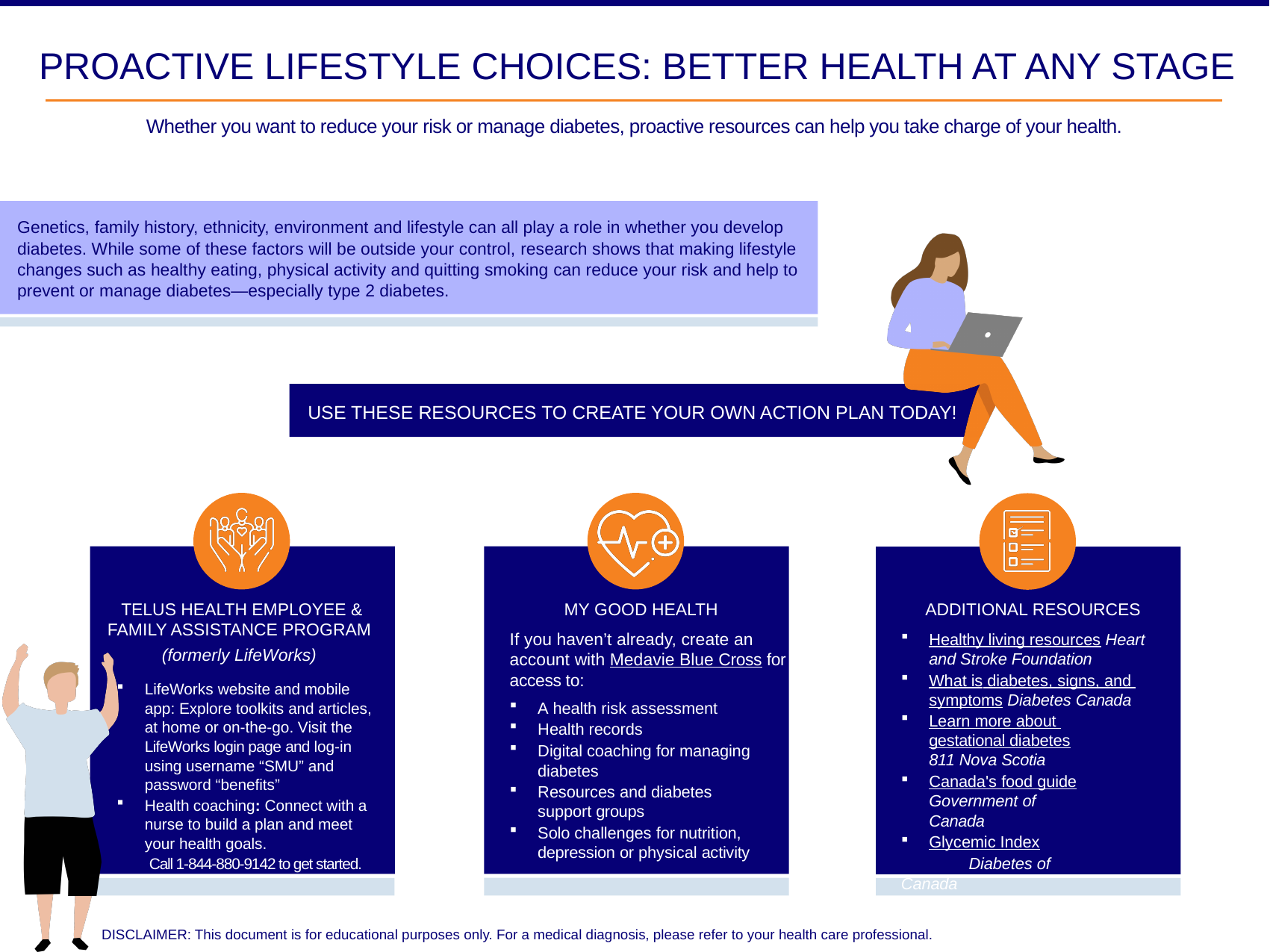

If you haven’t already, create an account with Medavie Blue Cross for access to:
LifeWorks website and mobile app: Explore toolkits and articles, at home or on-the-go. Visit the LifeWorks login page and log-in using username “SMU” and password “benefits”
Health coaching: Connect with a nurse to build a plan and meet your health goals.
         Call 1-844-880-9142 to get started.